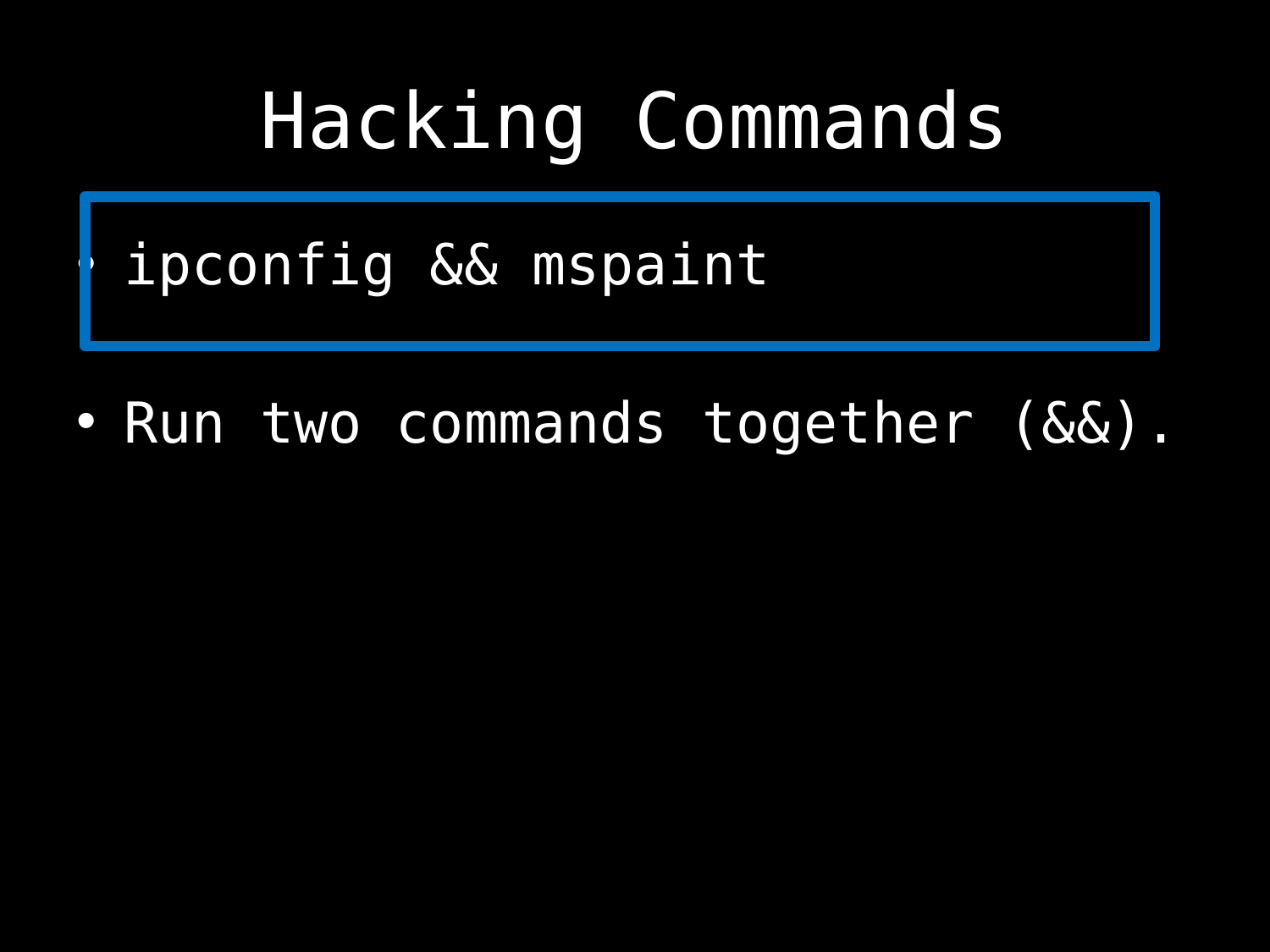

# Hacking Commands

ipconfig && mspaint

Run two commands together (&&).